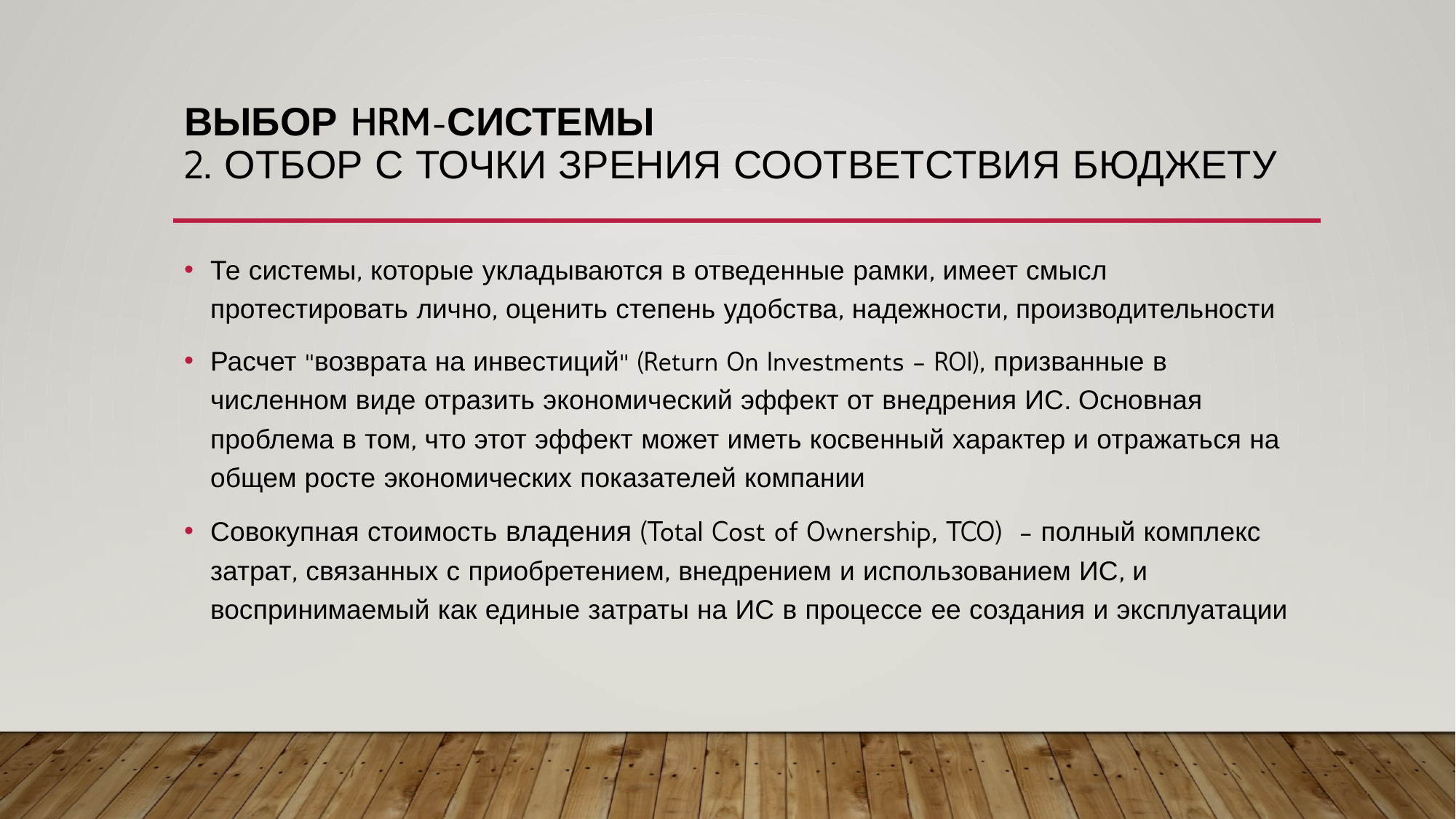

# Выбор HRM-системы 2. отбор с точки зрения соответствия бюджету
Те системы, которые укладываются в отведенные рамки, имеет смысл протестировать лично, оценить степень удобства, надежности, производительности
Расчет "возврата на инвестиций" (Return On Investments – ROI), призванные в численном виде отразить экономический эффект от внедрения ИС. Основная проблема в том, что этот эффект может иметь косвенный характер и отражаться на общем росте экономических показателей компании
Совокупная стоимость владения (Total Cost of Ownership, TCO)  – полный комплекс затрат, связанных с приобретением, внедрением и использованием ИС, и воспринимаемый как единые затраты на ИС в процессе ее создания и эксплуатации